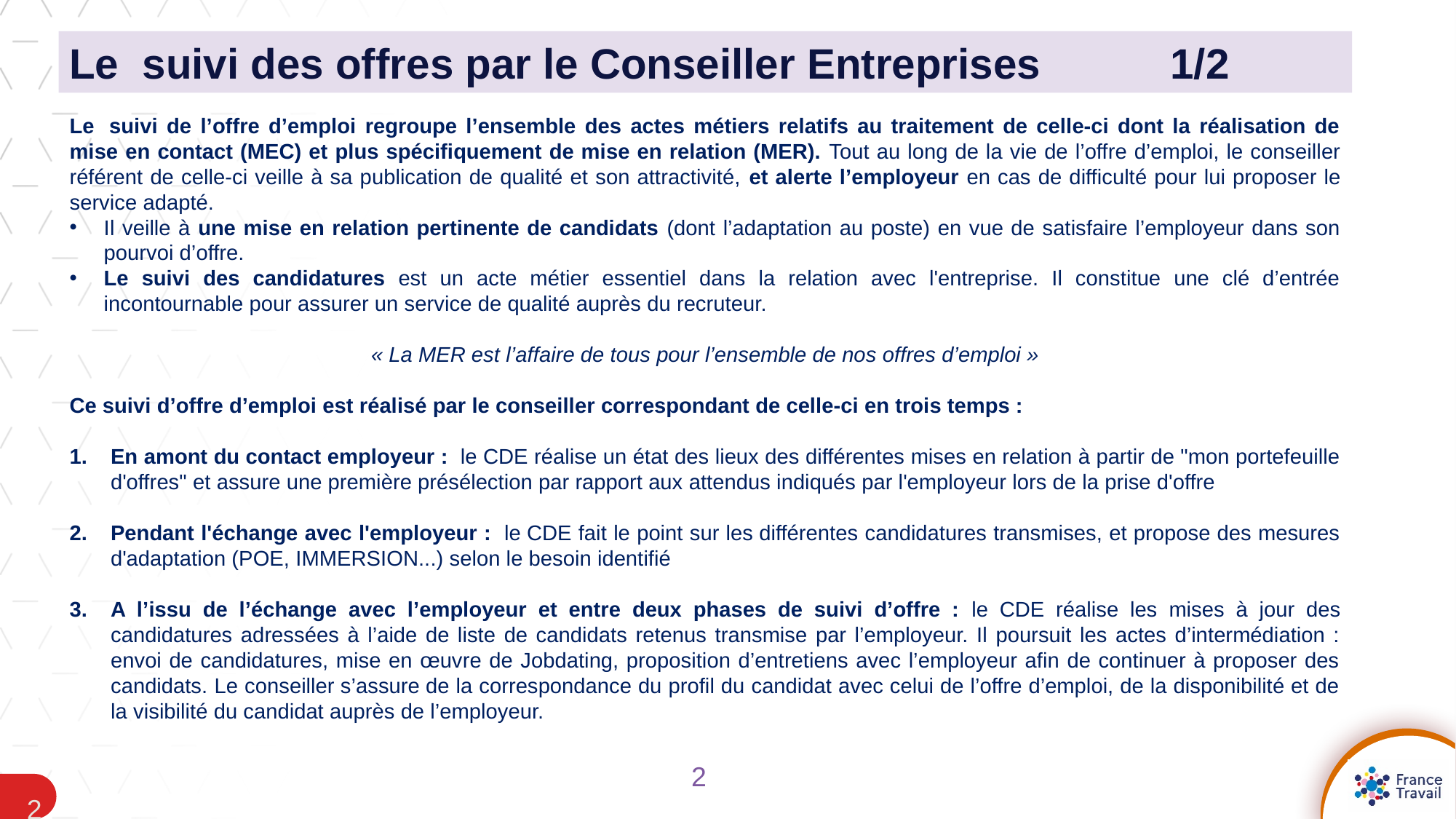

Le  suivi des offres par le Conseiller Entreprises           1/2
Le  suivi de l’offre d’emploi regroupe l’ensemble des actes métiers relatifs au traitement de celle-ci dont la réalisation de mise en contact (MEC) et plus spécifiquement de mise en relation (MER). Tout au long de la vie de l’offre d’emploi, le conseiller référent de celle-ci veille à sa publication de qualité et son attractivité, et alerte l’employeur en cas de difficulté pour lui proposer le service adapté.
Il veille à une mise en relation pertinente de candidats (dont l’adaptation au poste) en vue de satisfaire l’employeur dans son pourvoi d’offre.
Le suivi des candidatures est un acte métier essentiel dans la relation avec l'entreprise. Il constitue une clé d’entrée incontournable pour assurer un service de qualité auprès du recruteur.

« La MER est l’affaire de tous pour l’ensemble de nos offres d’emploi »

Ce suivi d’offre d’emploi est réalisé par le conseiller correspondant de celle-ci en trois temps :

En amont du contact employeur :  le CDE réalise un état des lieux des différentes mises en relation à partir de "mon portefeuille d'offres" et assure une première présélection par rapport aux attendus indiqués par l'employeur lors de la prise d'offre

Pendant l'échange avec l'employeur :  le CDE fait le point sur les différentes candidatures transmises, et propose des mesures d'adaptation (POE, IMMERSION...) selon le besoin identifié

A l’issu de l’échange avec l’employeur et entre deux phases de suivi d’offre : le CDE réalise les mises à jour des candidatures adressées à l’aide de liste de candidats retenus transmise par l’employeur. Il poursuit les actes d’intermédiation : envoi de candidatures, mise en œuvre de Jobdating, proposition d’entretiens avec l’employeur afin de continuer à proposer des candidats. Le conseiller s’assure de la correspondance du profil du candidat avec celui de l’offre d’emploi, de la disponibilité et de la visibilité du candidat auprès de l’employeur. ​

2